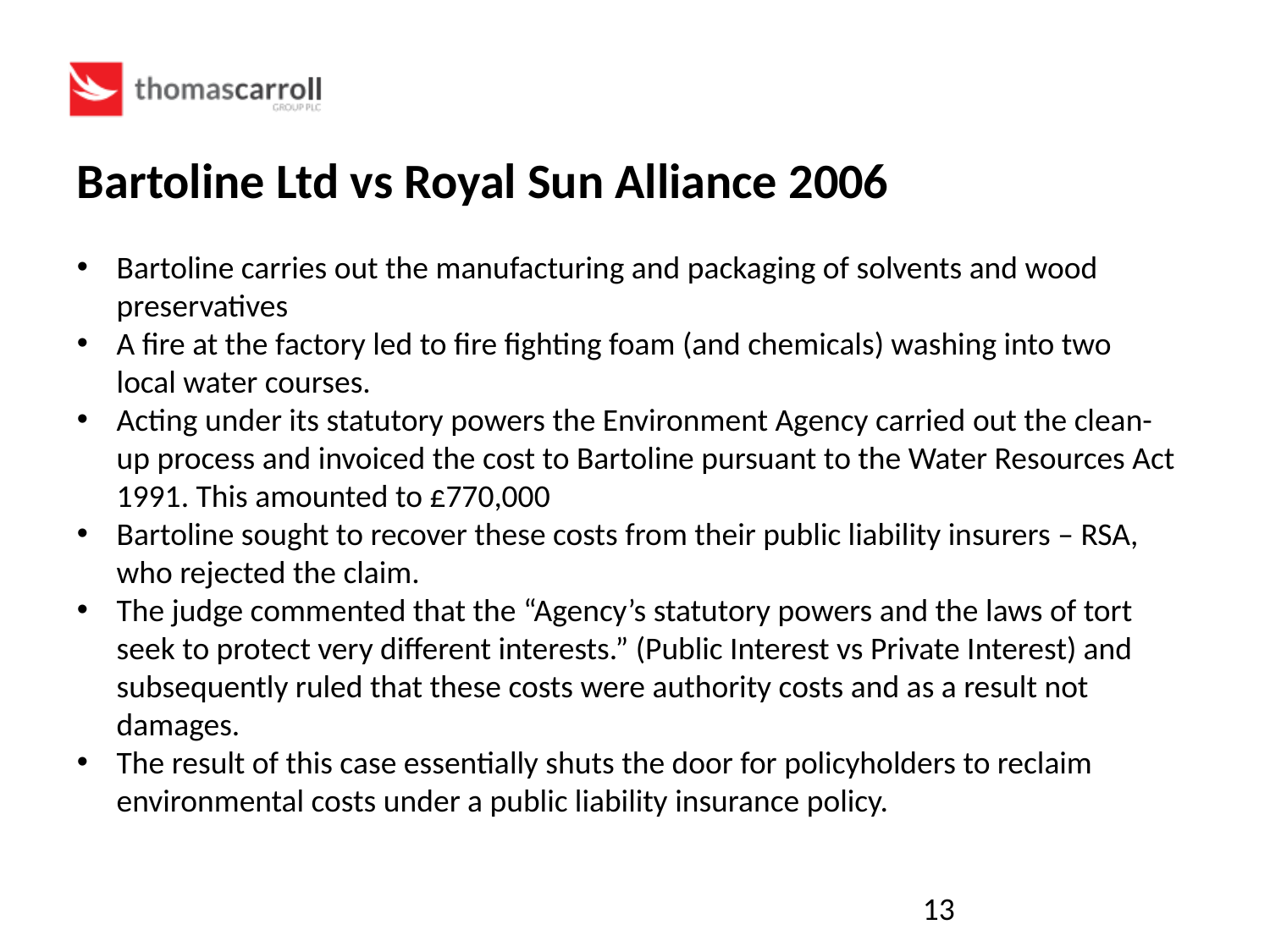

Bartoline Ltd vs Royal Sun Alliance 2006

Bartoline carries out the manufacturing and packaging of solvents and wood preservatives
A fire at the factory led to fire fighting foam (and chemicals) washing into two local water courses.
Acting under its statutory powers the Environment Agency carried out the clean-up process and invoiced the cost to Bartoline pursuant to the Water Resources Act 1991. This amounted to £770,000
Bartoline sought to recover these costs from their public liability insurers – RSA, who rejected the claim.
The judge commented that the “Agency’s statutory powers and the laws of tort seek to protect very different interests.” (Public Interest vs Private Interest) and subsequently ruled that these costs were authority costs and as a result not damages.
The result of this case essentially shuts the door for policyholders to reclaim environmental costs under a public liability insurance policy.

13